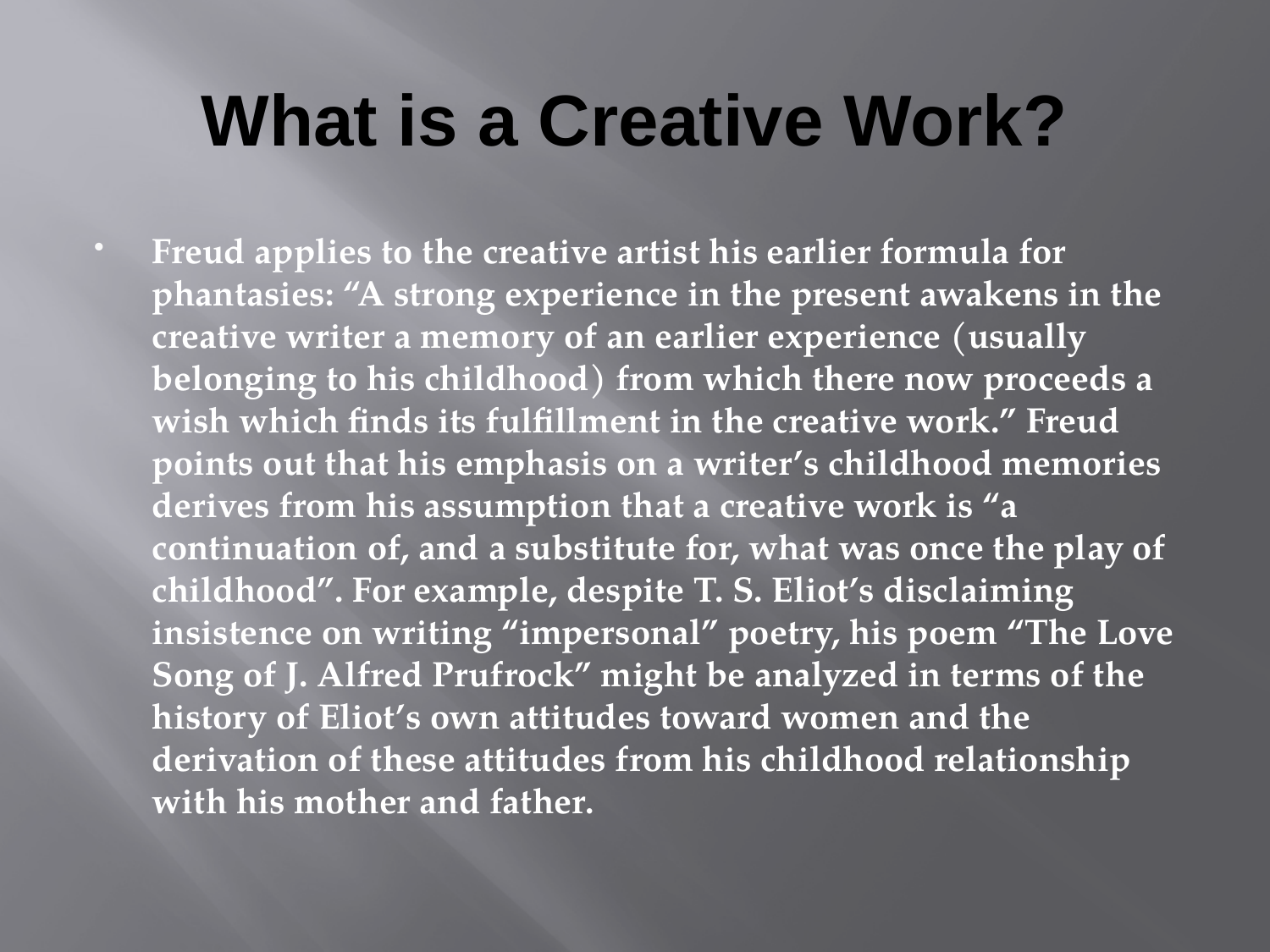

# What is a Creative Work?
Freud applies to the creative artist his earlier formula for phantasies: “A strong experience in the present awakens in the creative writer a memory of an earlier experience (usually belonging to his childhood) from which there now proceeds a wish which finds its fulfillment in the creative work.” Freud points out that his emphasis on a writer’s childhood memories derives from his assumption that a creative work is “a continuation of, and a substitute for, what was once the play of childhood”. For example, despite T. S. Eliot’s disclaiming insistence on writing “impersonal” poetry, his poem “The Love Song of J. Alfred Prufrock” might be analyzed in terms of the history of Eliot’s own attitudes toward women and the derivation of these attitudes from his childhood relationship with his mother and father.